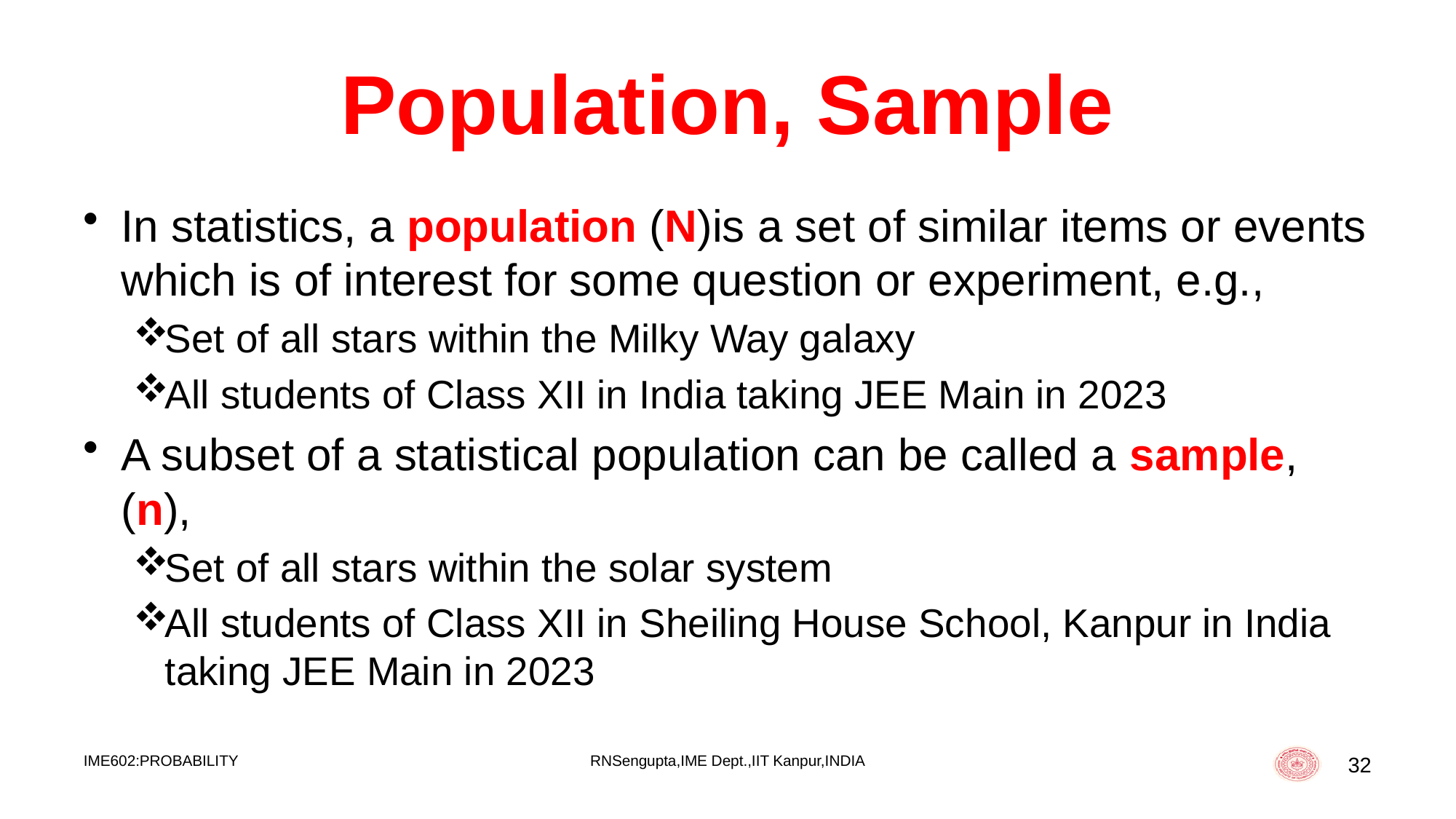

# Population, Sample
In statistics, a population (N)is a set of similar items or events which is of interest for some question or experiment, e.g.,
Set of all stars within the Milky Way galaxy
All students of Class XII in India taking JEE Main in 2023
A subset of a statistical population can be called a sample, (n),
Set of all stars within the solar system
All students of Class XII in Sheiling House School, Kanpur in India taking JEE Main in 2023
IME602:PROBABILITY
RNSengupta,IME Dept.,IIT Kanpur,INDIA
32